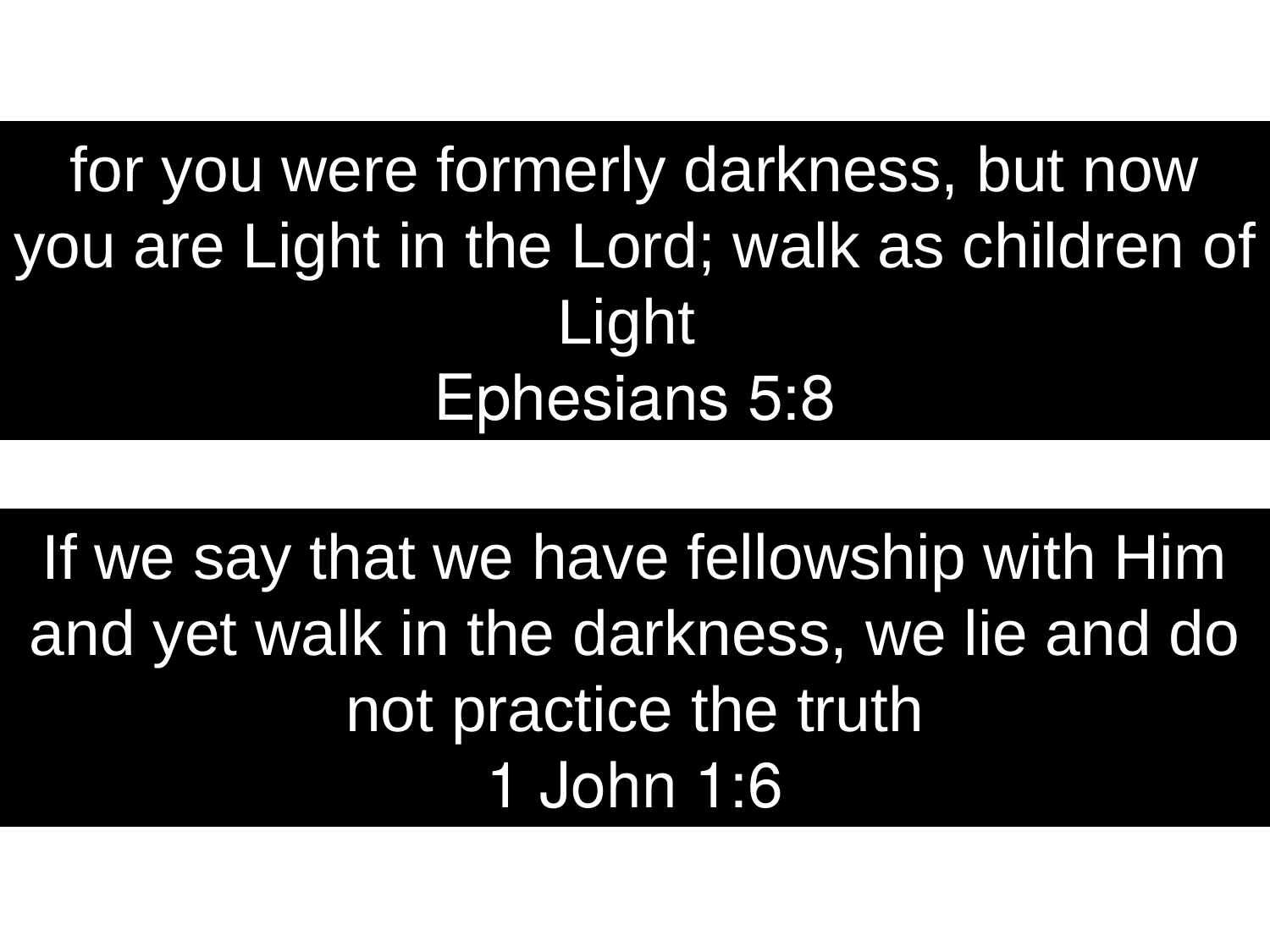

for you were formerly darkness, but now you are Light in the Lord; walk as children of Light
Ephesians 5:8
If we say that we have fellowship with Him and yet walk in the darkness, we lie and do not practice the truth
1 John 1:6